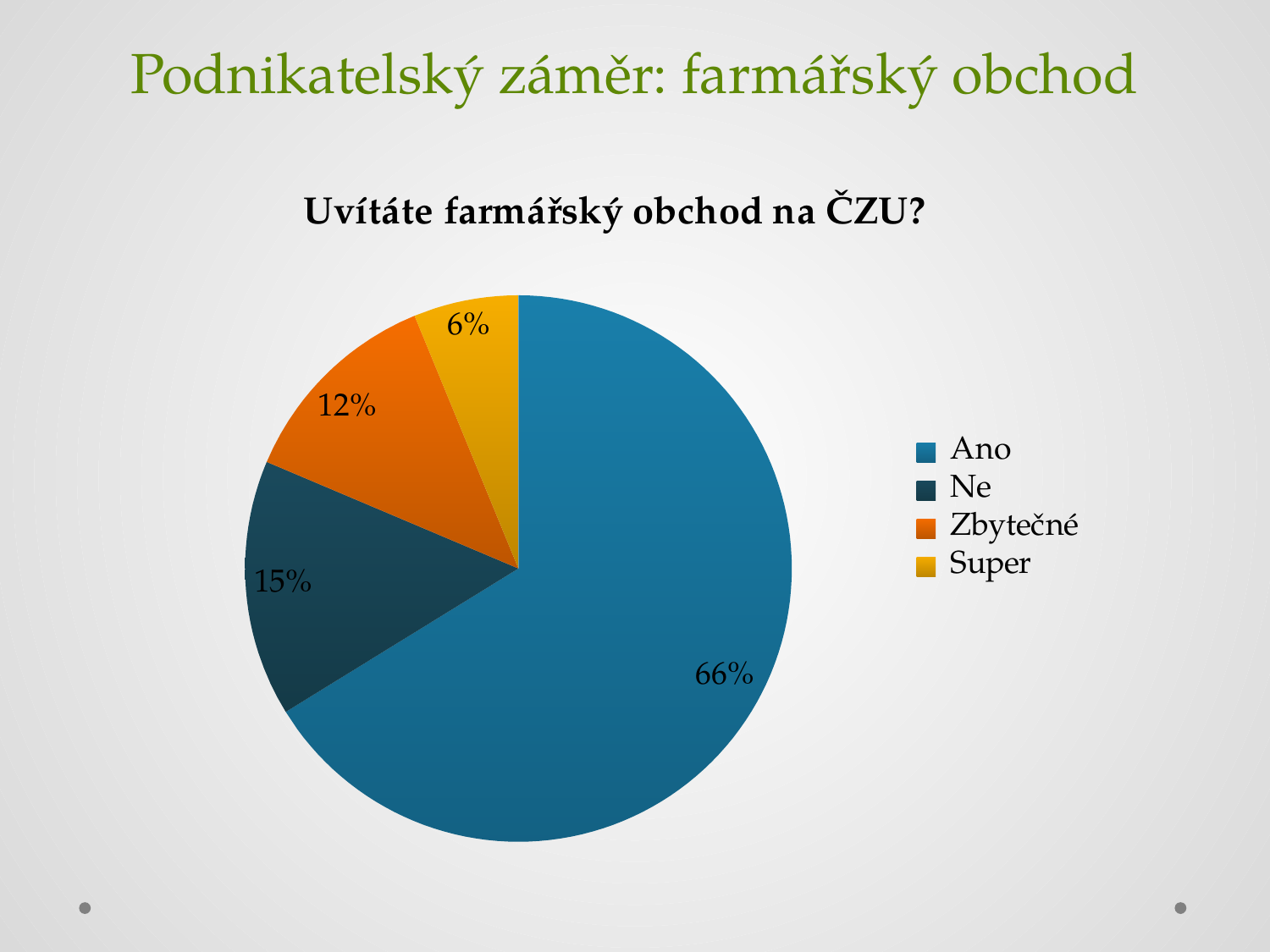

Podnikatelský záměr: farmářský obchod

### Chart:

| Category | Uvítáte farmářský obchod na ČZU? |
|---|---|
|  Ano | 96.0 |
|  Ne | 22.0 |
|  Zbytečné | 18.0 |
|  Super | 9.0 |